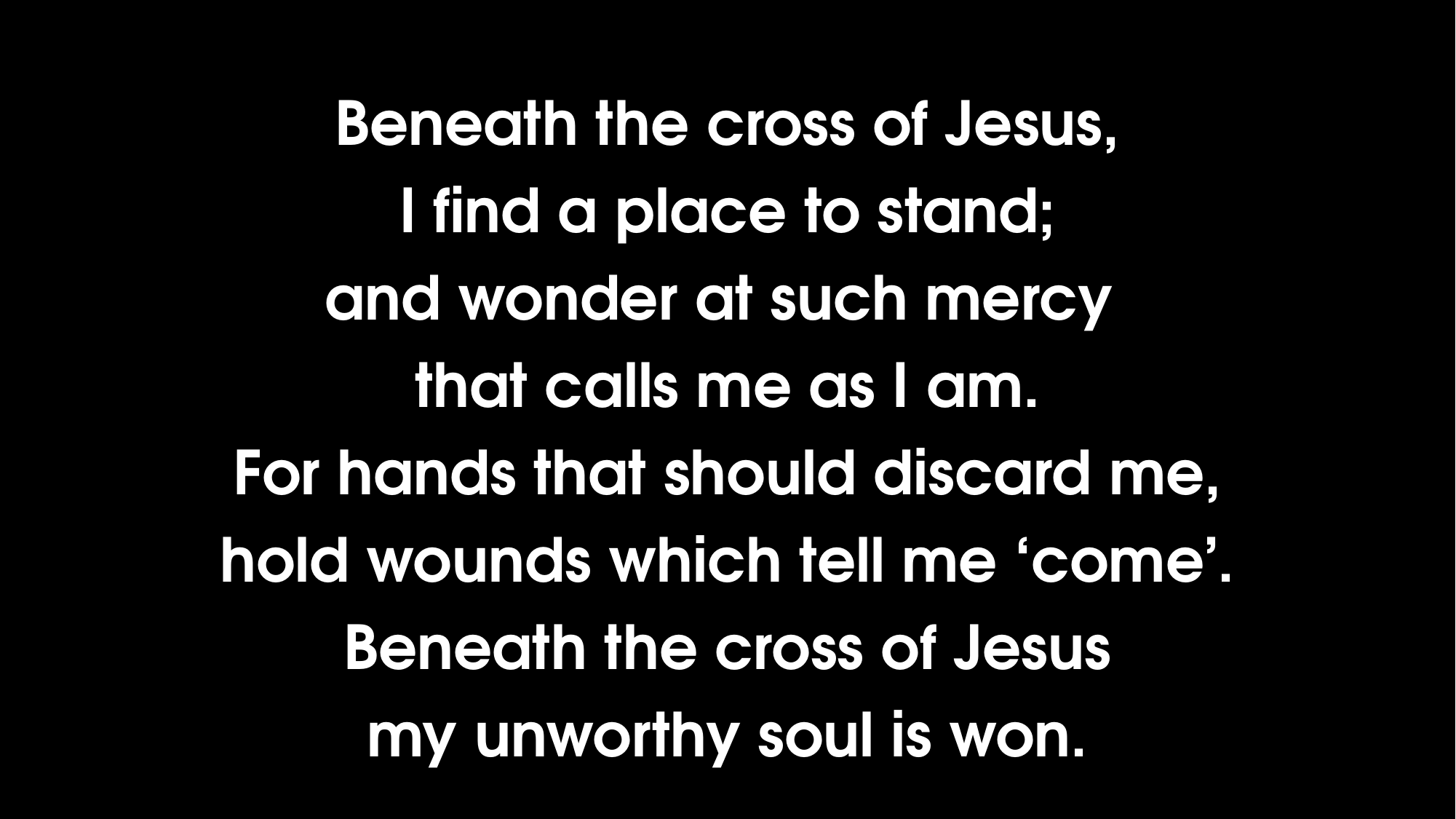

# Beneath the cross of Jesus, I find a place to stand; and wonder at such mercy that calls me as I am. For hands that should discard me, hold wounds which tell me ‘come’. Beneath the cross of Jesus my unworthy soul is won.